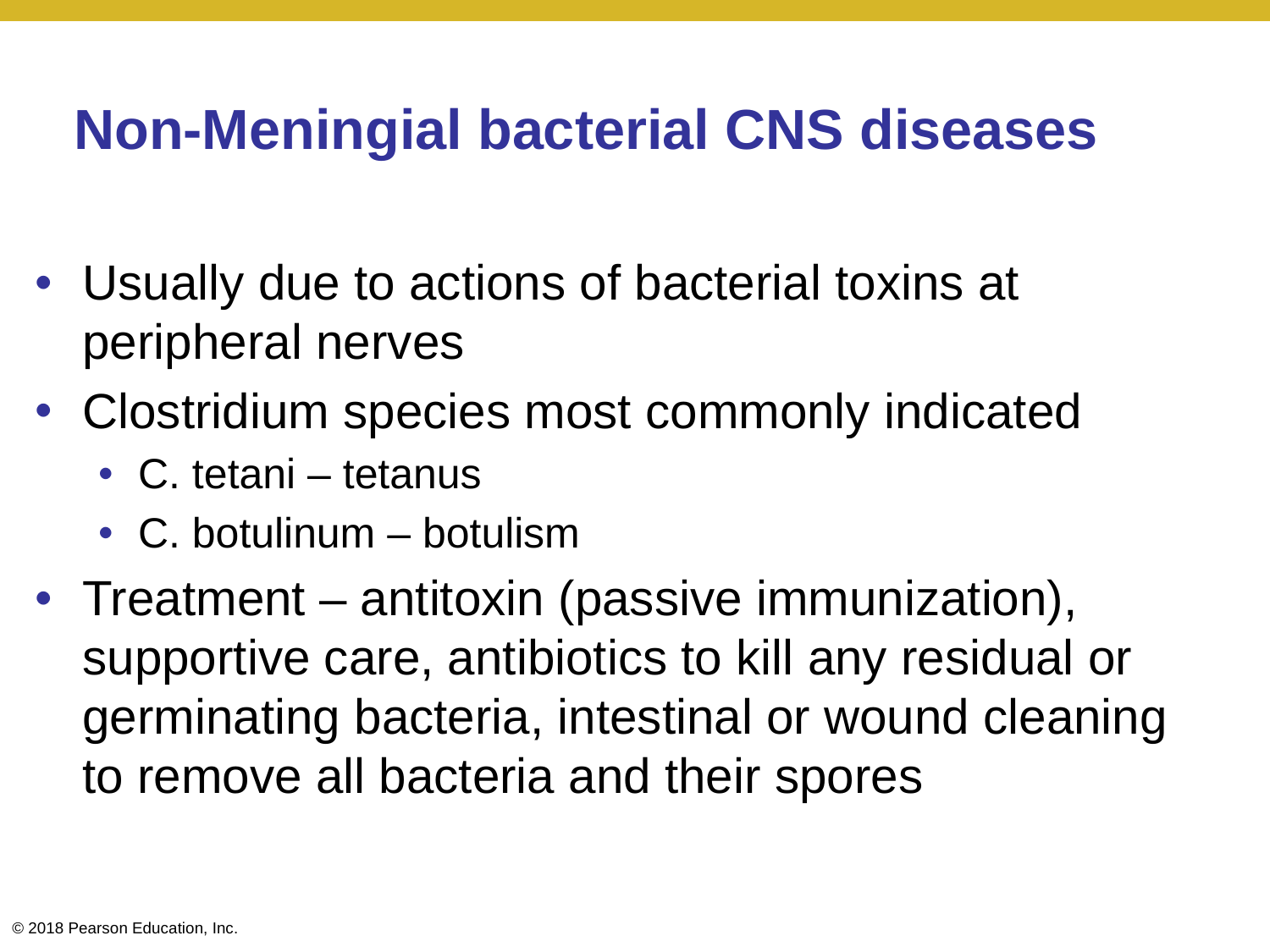

# Non-Meningial bacterial CNS diseases
Usually due to actions of bacterial toxins at peripheral nerves
Clostridium species most commonly indicated
C. tetani – tetanus
C. botulinum – botulism
Treatment – antitoxin (passive immunization), supportive care, antibiotics to kill any residual or germinating bacteria, intestinal or wound cleaning to remove all bacteria and their spores